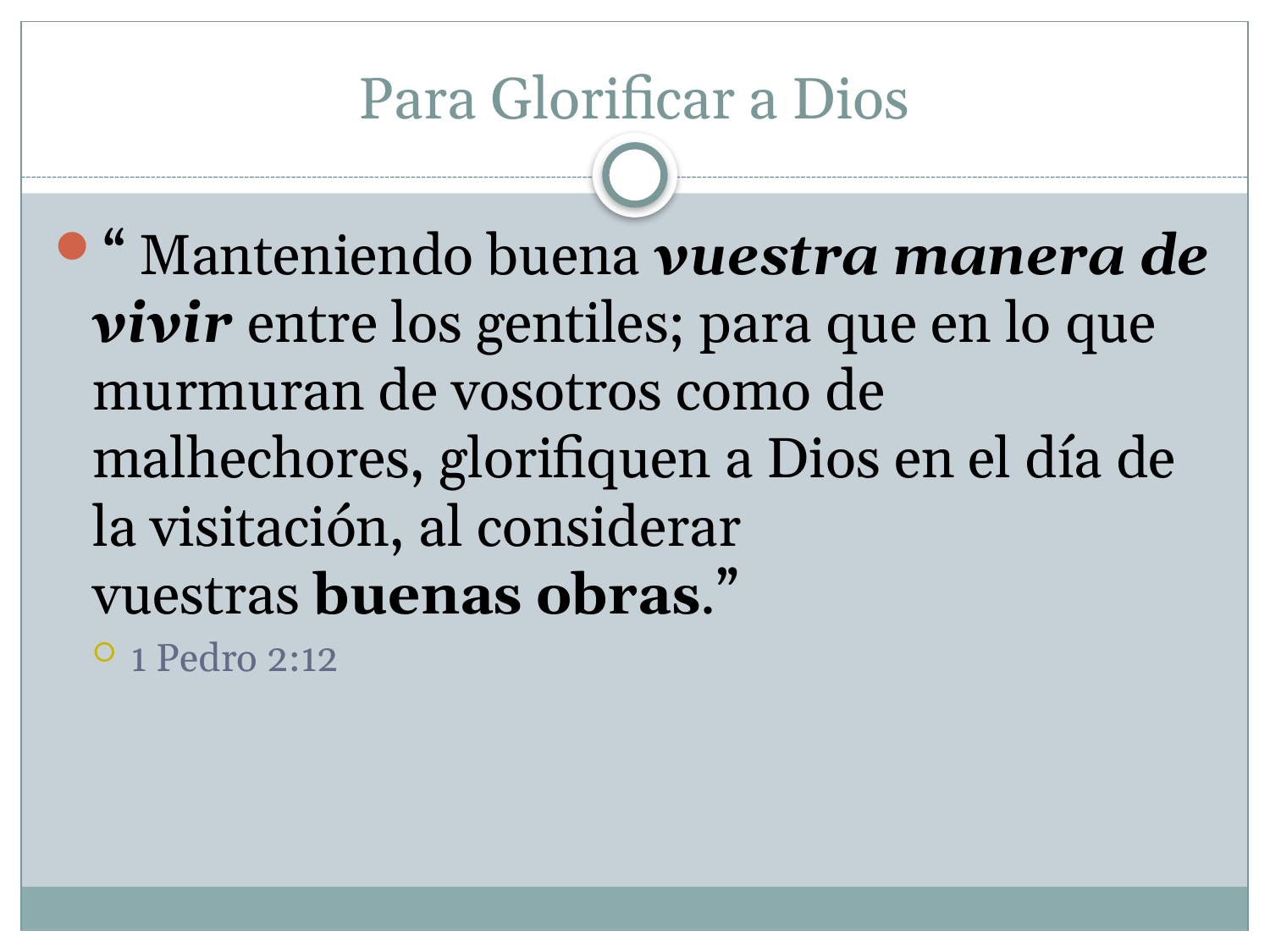

# Para Glorificar a Dios
“ Manteniendo buena vuestra manera de vivir entre los gentiles; para que en lo que murmuran de vosotros como de malhechores, glorifiquen a Dios en el día de la visitación, al considerar vuestras buenas obras.”
1 Pedro 2:12